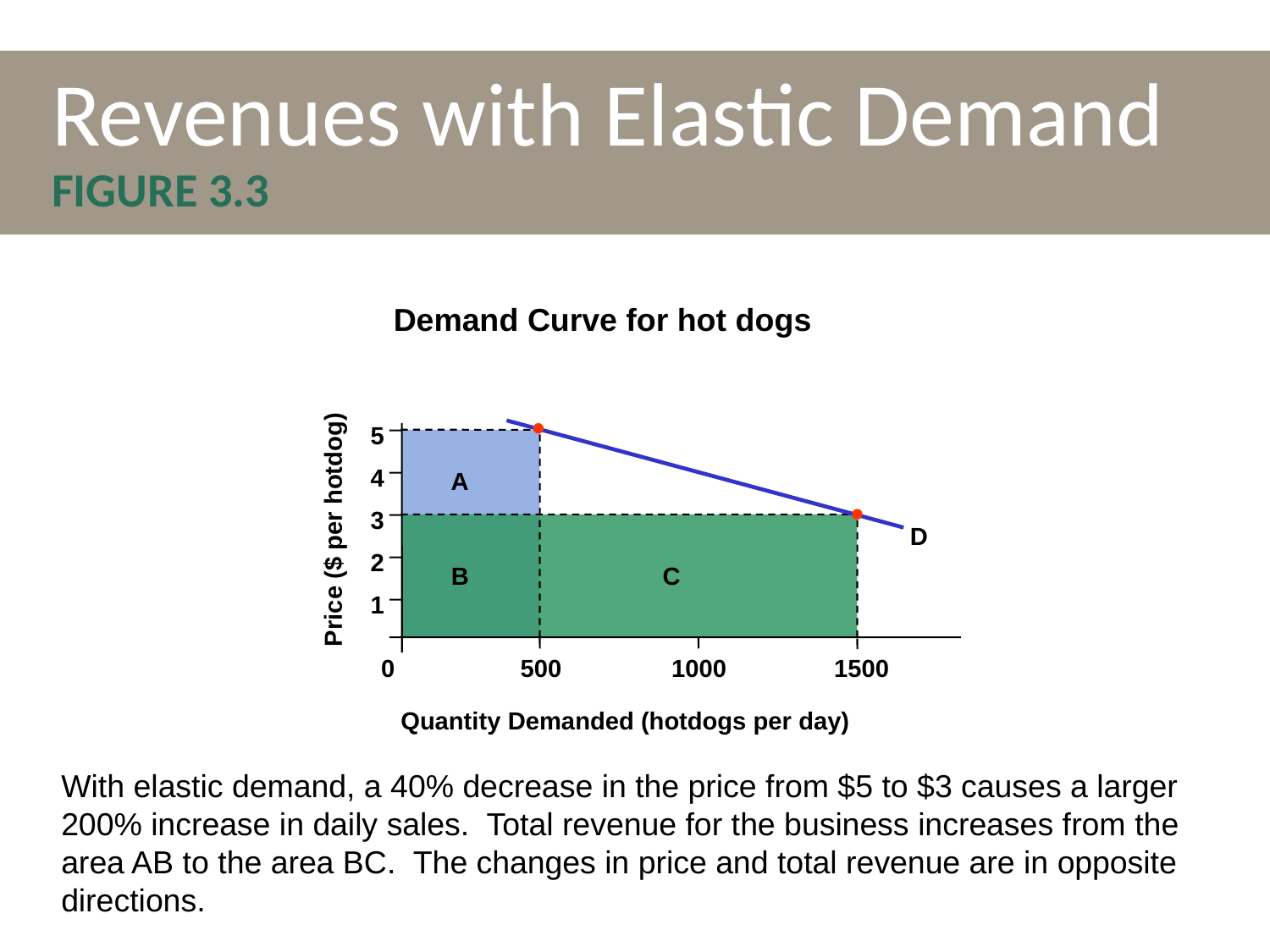

# Revenue Changes with Elastic Demand Figure 3.3 Page 63
Revenues with Elastic Demand
FIGURE 3.3
Demand Curve for hot dogs
5

4
A

3

Price ($ per hotdog)

D
2

B
C
1

0
500
1000
1500
Quantity Demanded (hotdogs per day)
With elastic demand, a 40% decrease in the price from $5 to $3 causes a larger 200% increase in daily sales.  Total revenue for the business increases from the area AB to the area BC.  The changes in price and total revenue are in opposite directions.